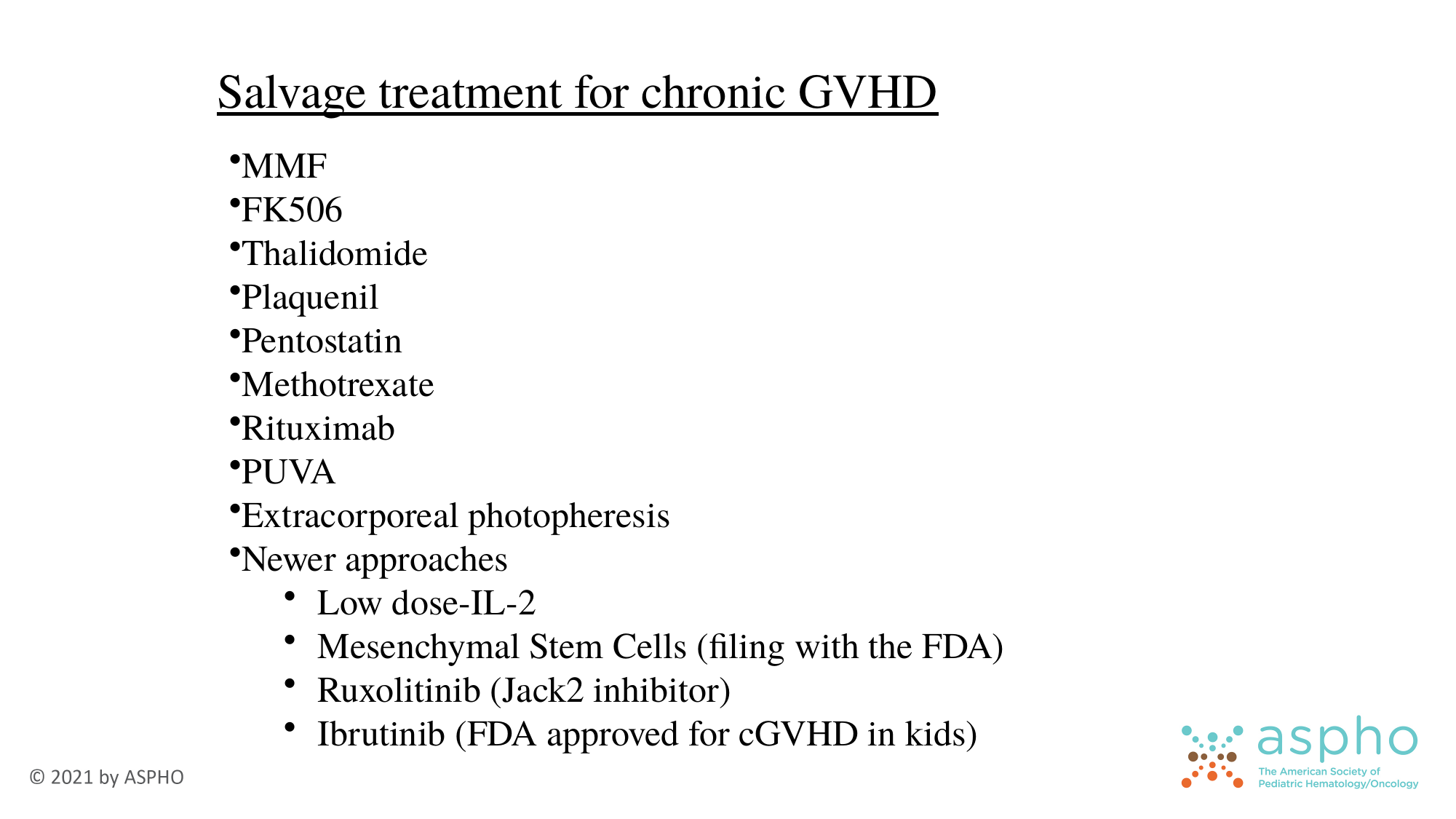

Salvage treatment for chronic GVHD
MMF
FK506
Thalidomide
Plaquenil
Pentostatin
Methotrexate
Rituximab
PUVA
Extracorporeal photopheresis
Newer approaches
Low dose-IL-2
Mesenchymal Stem Cells (filing with the FDA)
Ruxolitinib (Jack2 inhibitor)
Ibrutinib (FDA approved for cGVHD in kids)